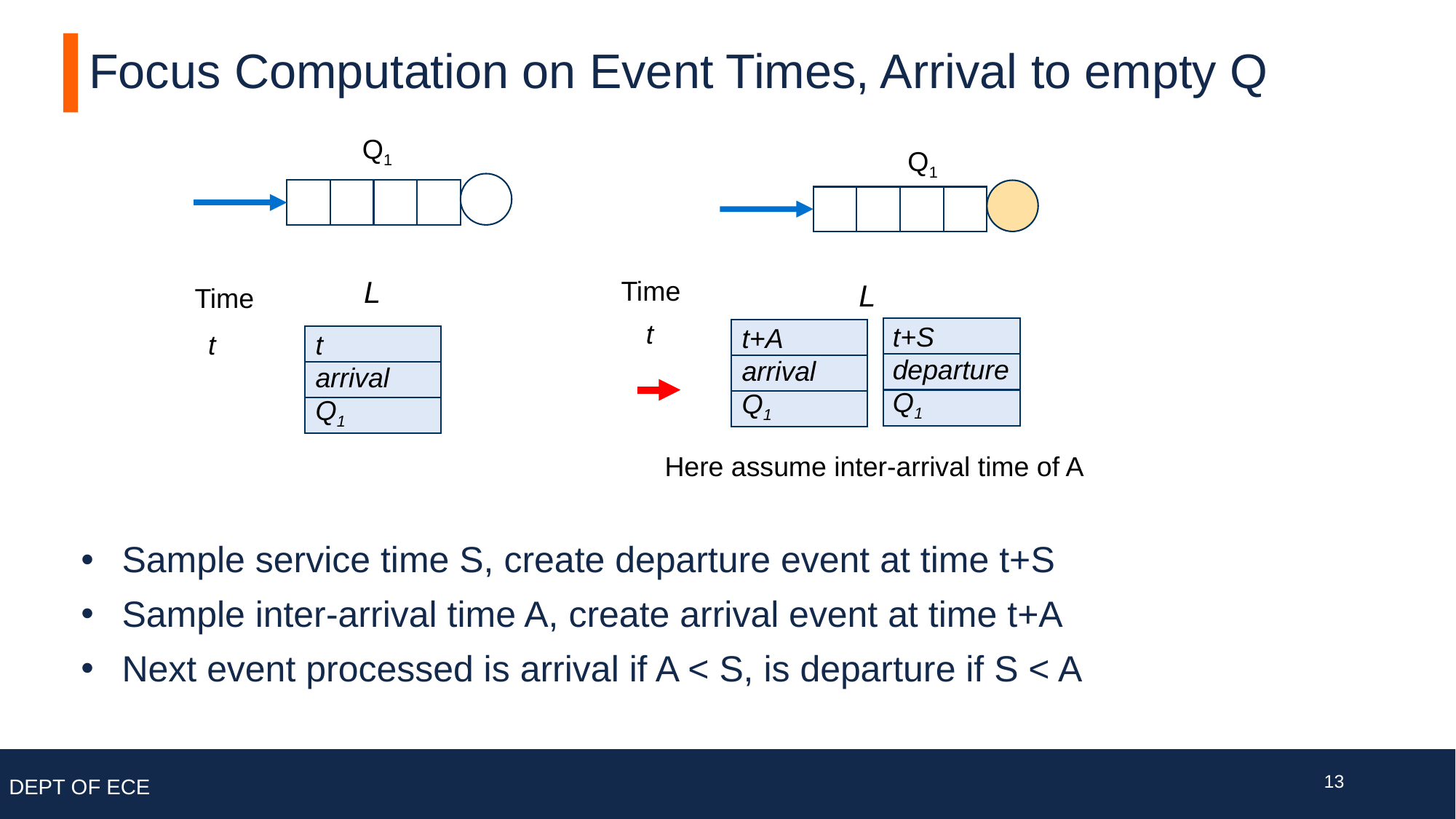

# Focus Computation on Event Times, Arrival to empty Q
Q1

L
Time
t
t
arrival
Q1

Q1

Time
L
t
t+S
departure
Q1

t+A
arrival
Q1

Here assume inter-arrival time of A
Sample service time S, create departure event at time t+S
Sample inter-arrival time A, create arrival event at time t+A
Next event processed is arrival if A < S, is departure if S < A

13